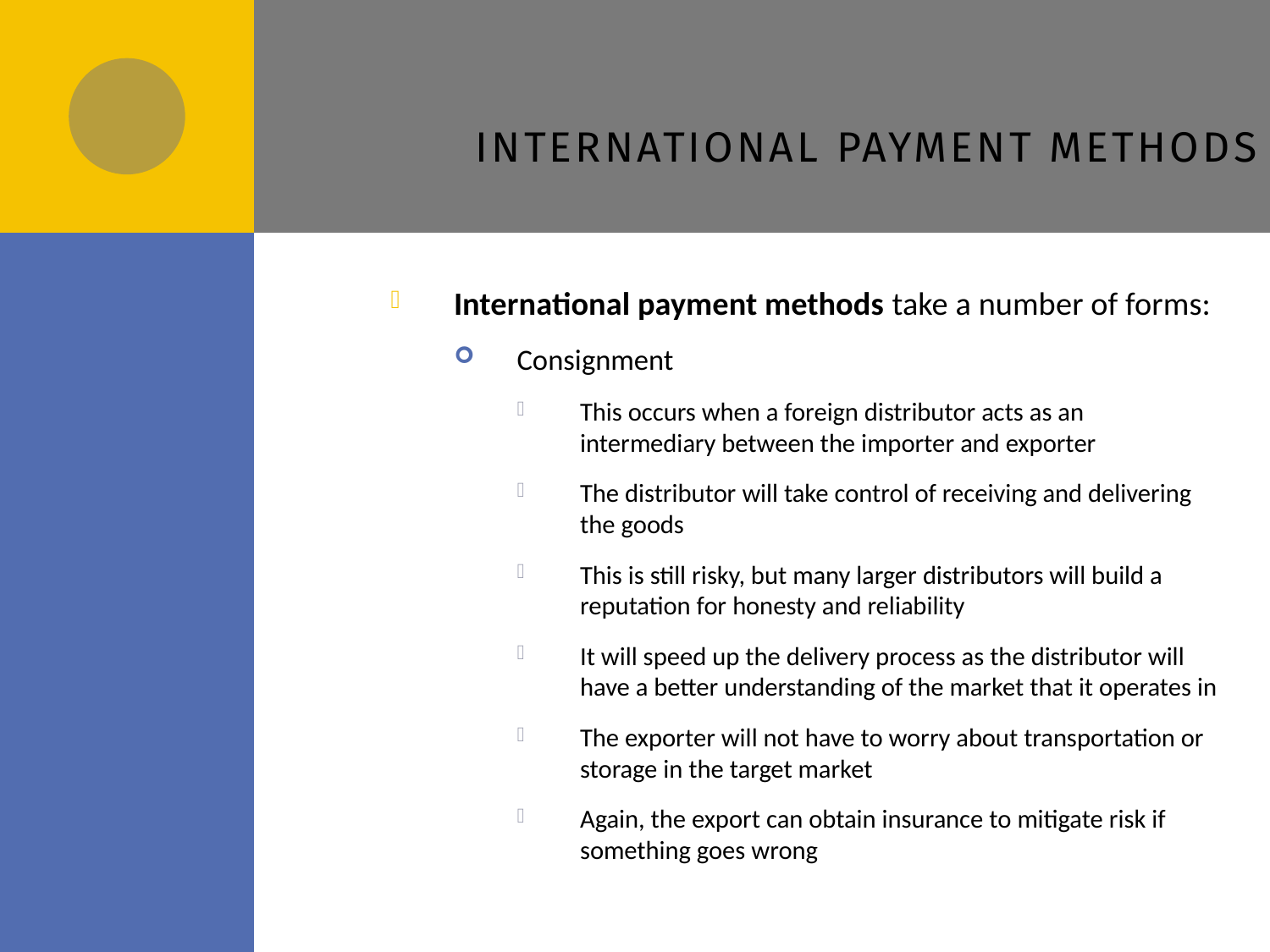

# International payment methods
International payment methods take a number of forms:
Consignment
This occurs when a foreign distributor acts as an intermediary between the importer and exporter
The distributor will take control of receiving and delivering the goods
This is still risky, but many larger distributors will build a reputation for honesty and reliability
It will speed up the delivery process as the distributor will have a better understanding of the market that it operates in
The exporter will not have to worry about transportation or storage in the target market
Again, the export can obtain insurance to mitigate risk if something goes wrong